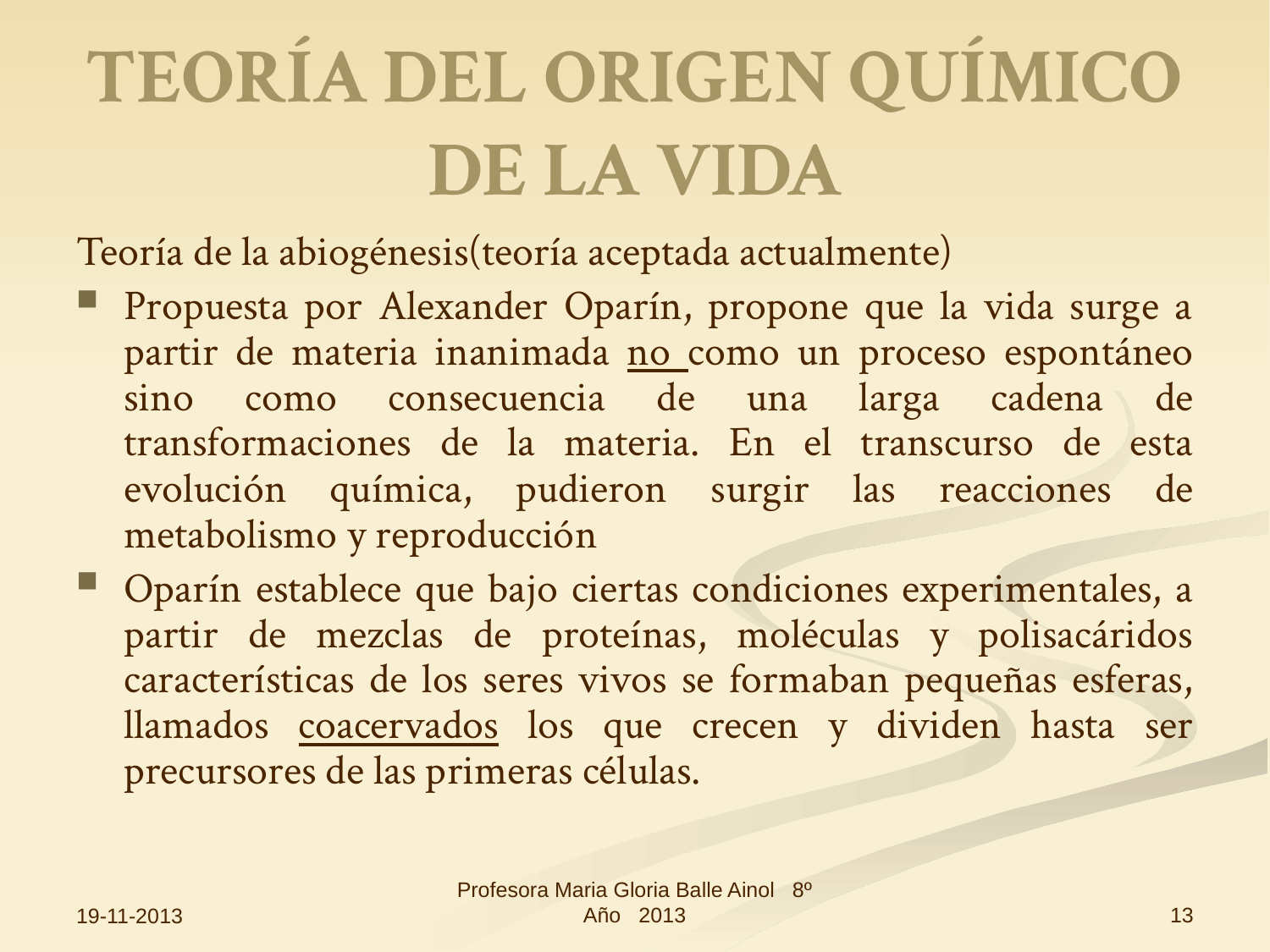

# TEORÍA DEL ORIGEN QUÍMICO DE LA VIDA
Teoría de la abiogénesis(teoría aceptada actualmente)
Propuesta por Alexander Oparín, propone que la vida surge a partir de materia inanimada no como un proceso espontáneo sino como consecuencia de una larga cadena de transformaciones de la materia. En el transcurso de esta evolución química, pudieron surgir las reacciones de metabolismo y reproducción
Oparín establece que bajo ciertas condiciones experimentales, a partir de mezclas de proteínas, moléculas y polisacáridos características de los seres vivos se formaban pequeñas esferas, llamados coacervados los que crecen y dividen hasta ser precursores de las primeras células.

Profesora Maria Gloria Balle Ainol   8º Año   2013
13
19-11-2013